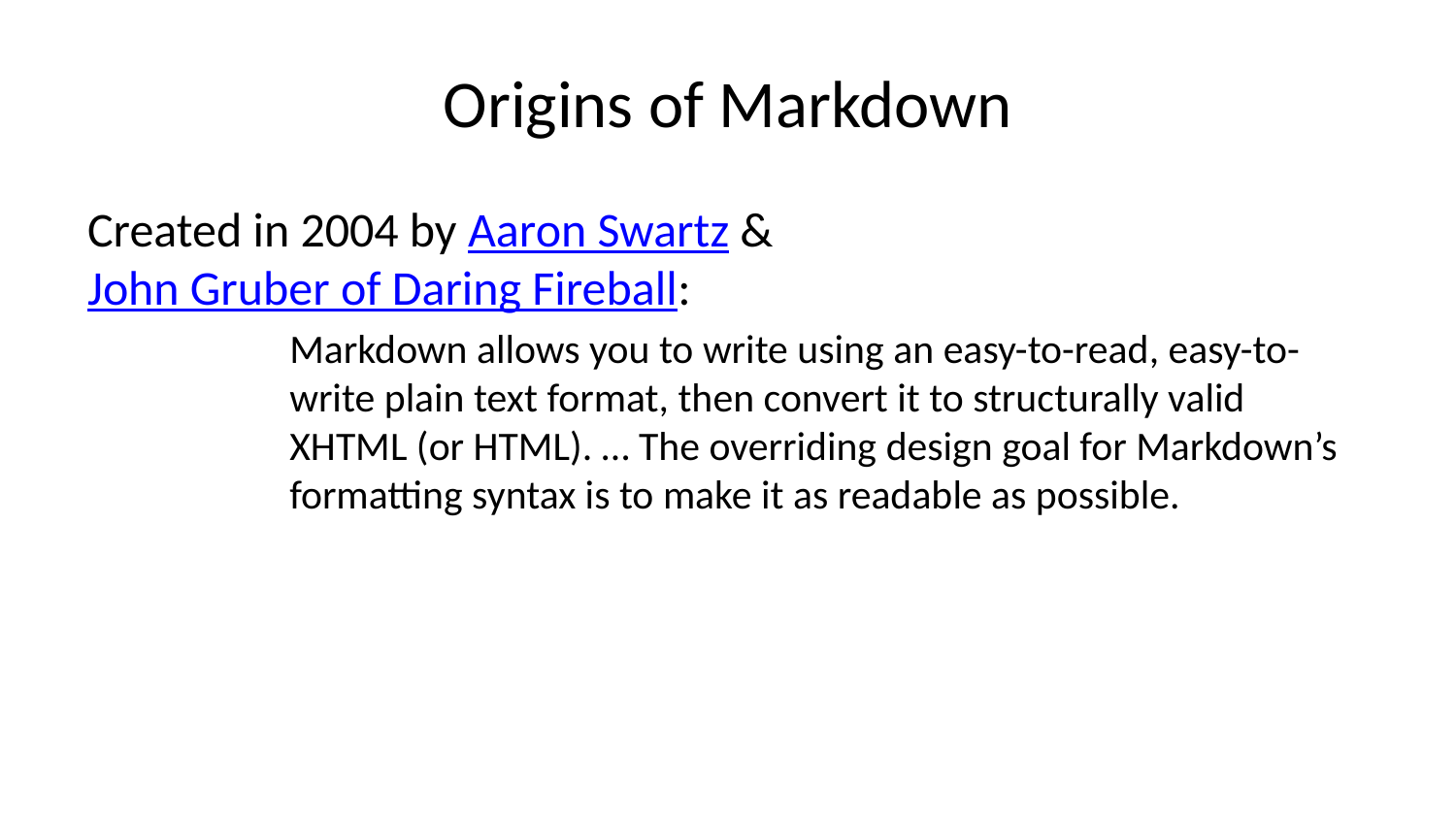

# Origins of Markdown
Created in 2004 by Aaron Swartz & John Gruber of Daring Fireball:
Markdown allows you to write using an easy-to-read, easy-to-write plain text format, then convert it to structurally valid XHTML (or HTML). … The overriding design goal for Markdown’s formatting syntax is to make it as readable as possible.